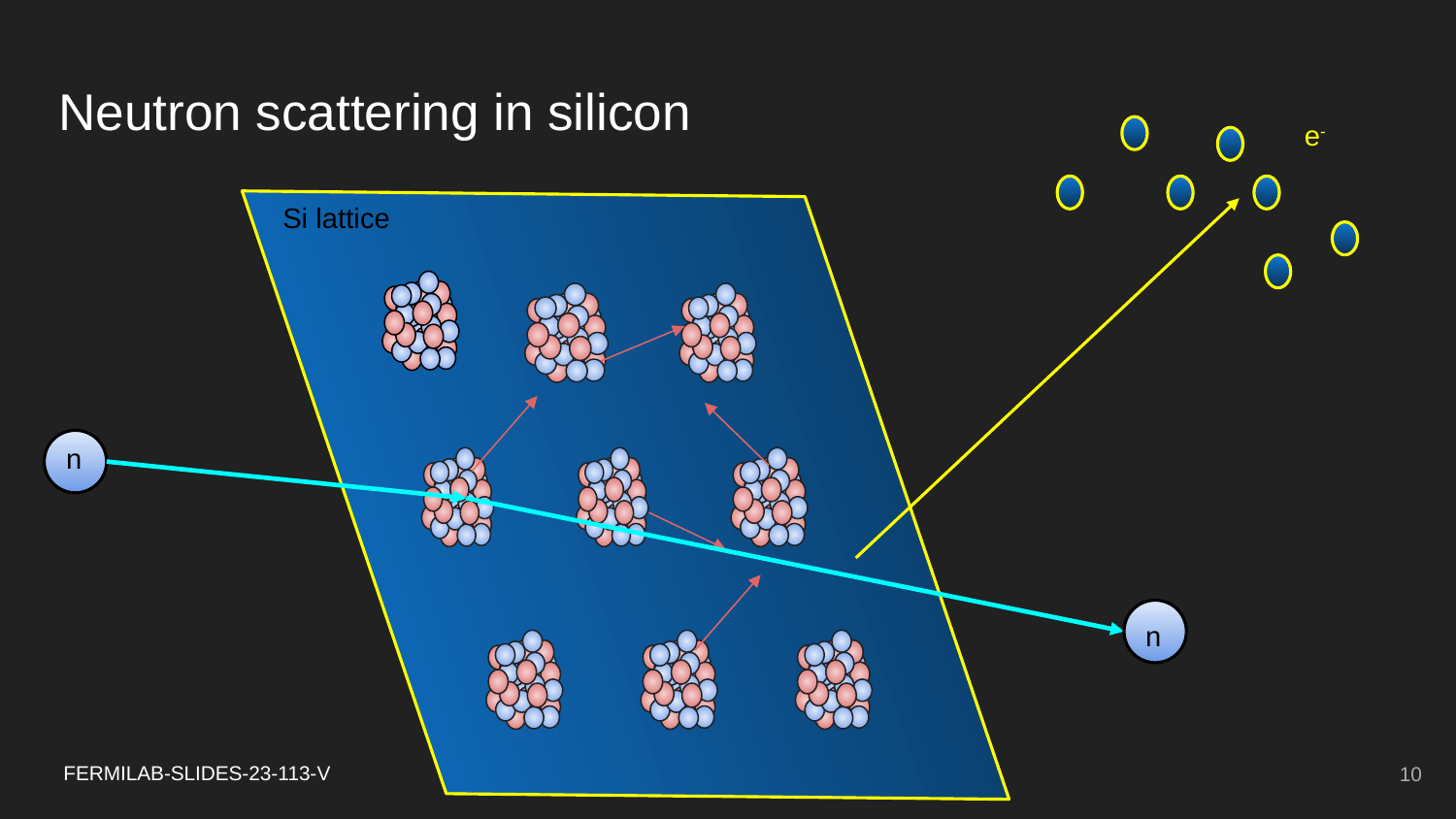

# Neutron scattering in silicon
e-

Si lattice

n

n

10